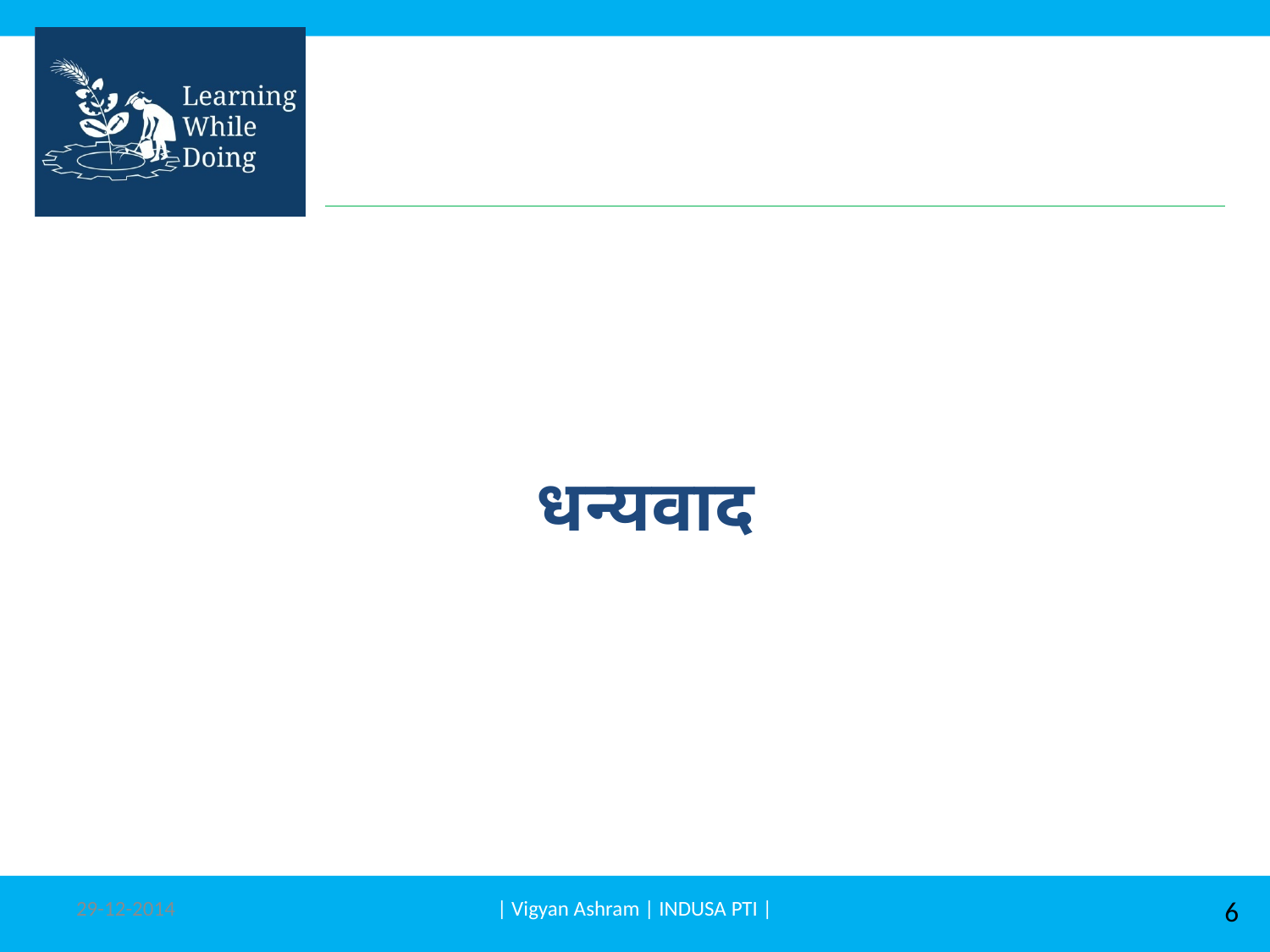

# धन्यवाद
29-12-2014
| Vigyan Ashram | INDUSA PTI |
6